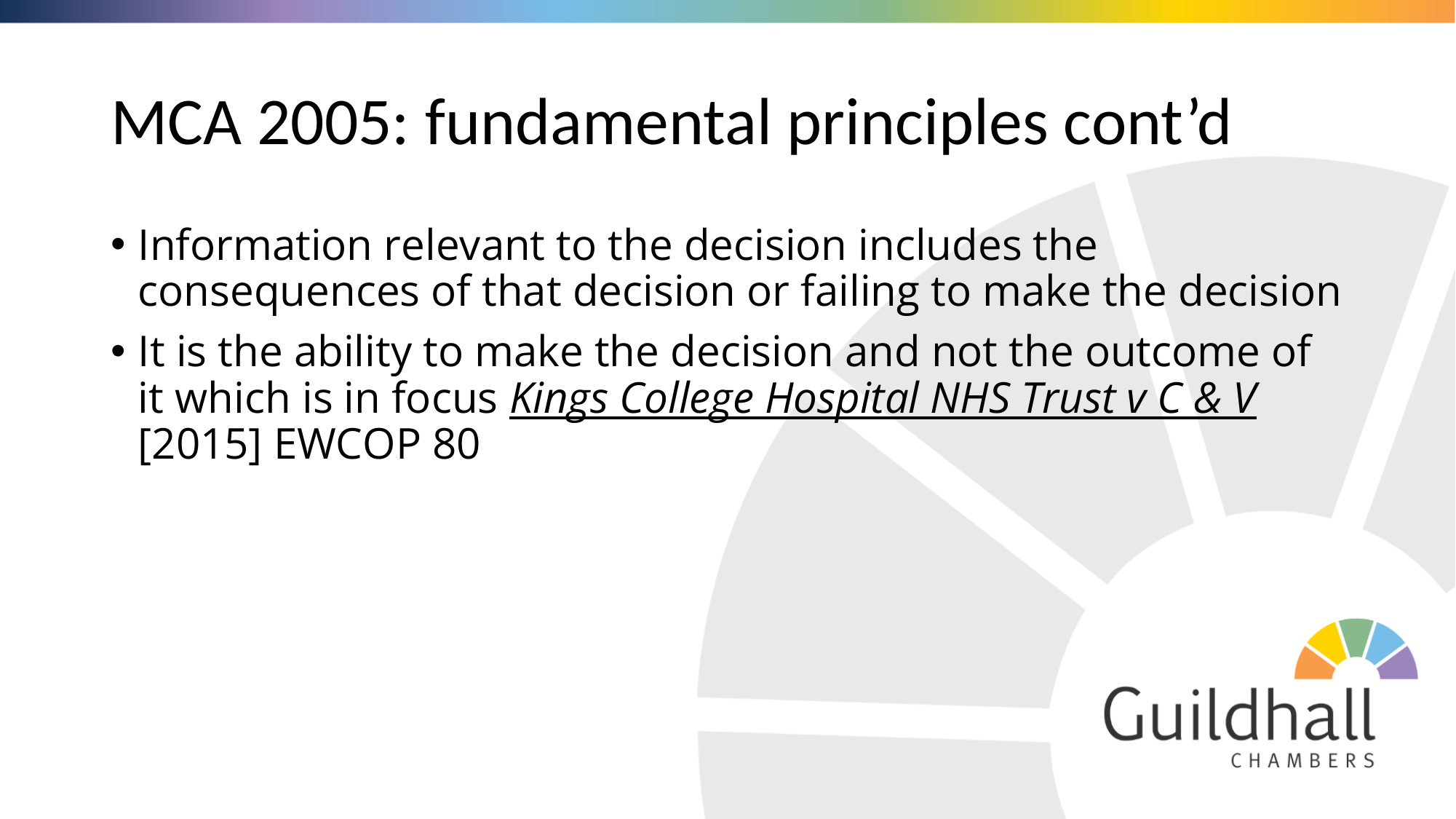

# MCA 2005: fundamental principles cont’d
Information relevant to the decision includes the consequences of that decision or failing to make the decision
It is the ability to make the decision and not the outcome of it which is in focus Kings College Hospital NHS Trust v C & V [2015] EWCOP 80